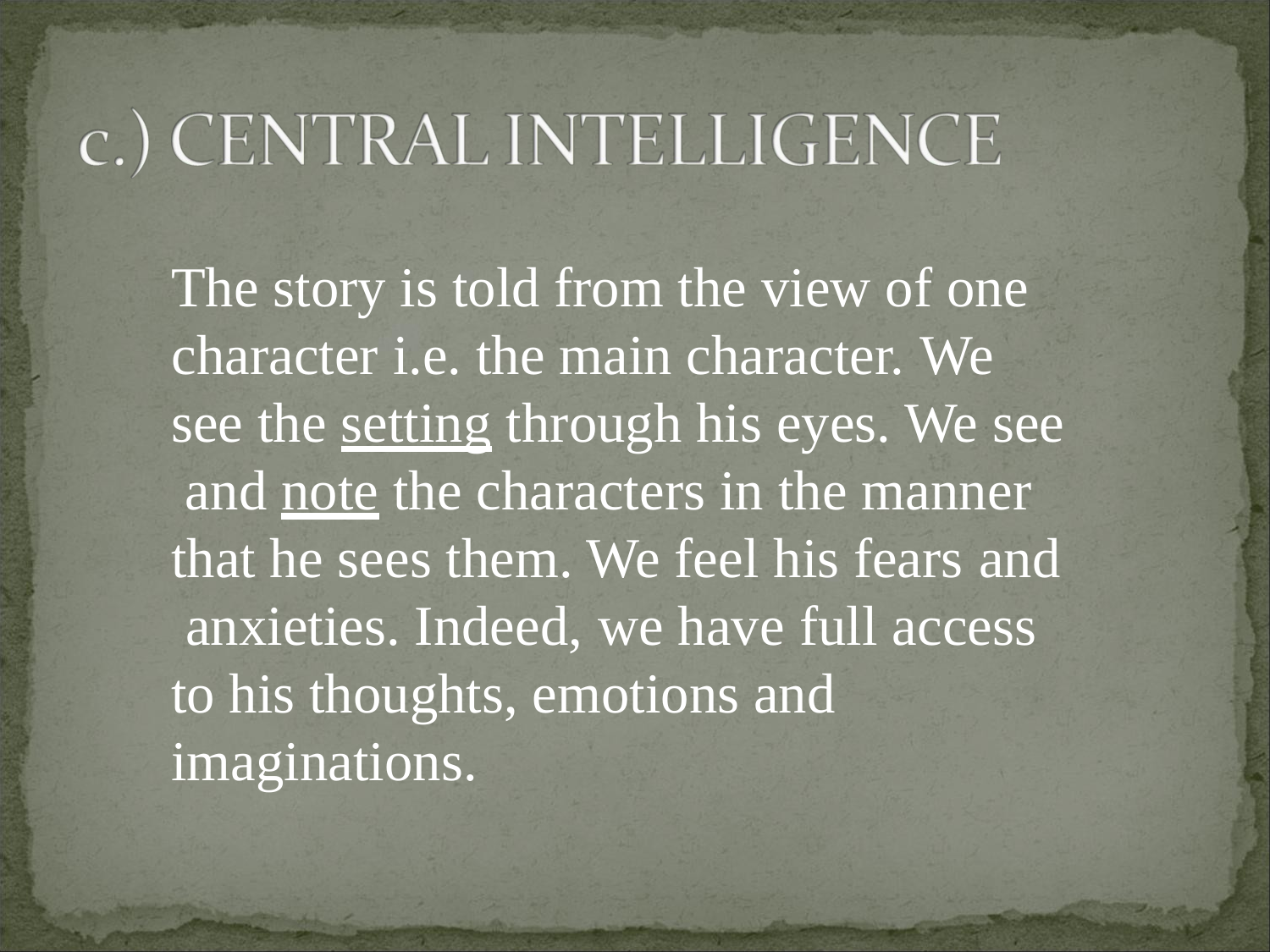

The story is told from the view of one  character i.e. the main character. We  see the setting through his eyes. We see  and note the characters in the manner  that he sees them. We feel his fears and  anxieties. Indeed, we have full access  to his thoughts, emotions and  imaginations.